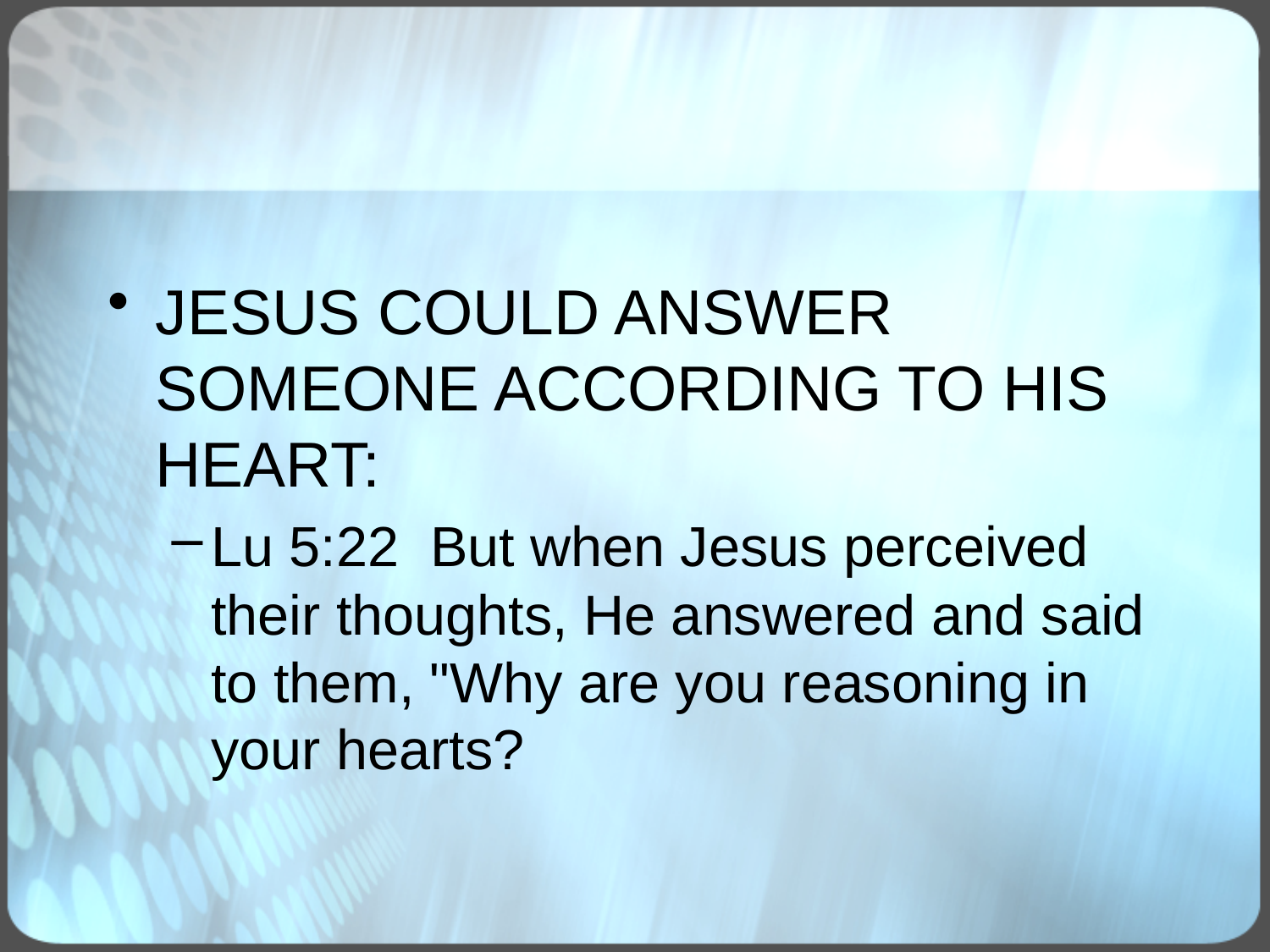

JESUS COULD ANSWER SOMEONE ACCORDING TO HIS HEART:
Lu 5:22  But when Jesus perceived their thoughts, He answered and said to them, "Why are you reasoning in your hearts?